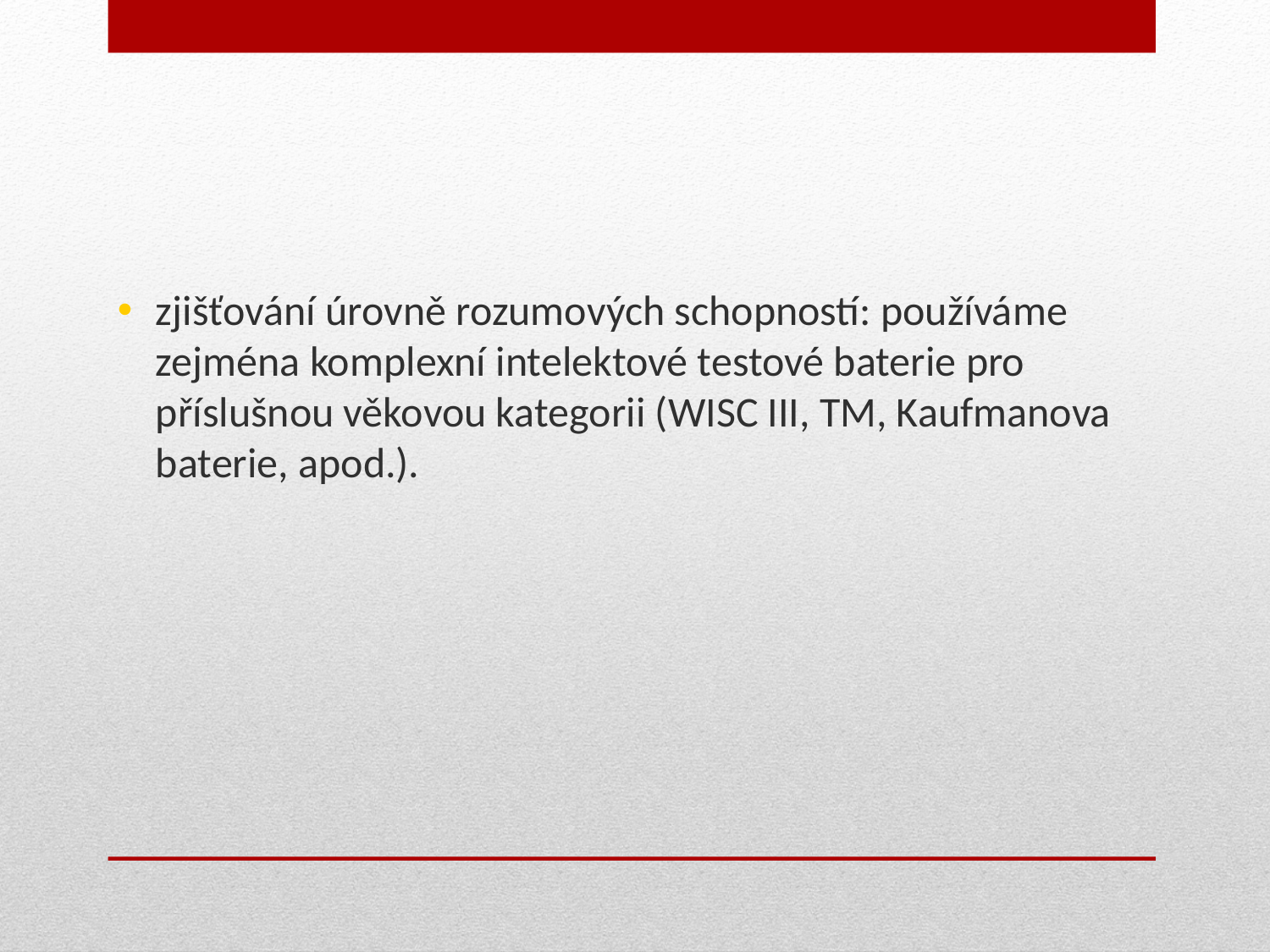

zjišťování úrovně rozumových schopností: používáme zejména komplexní intelektové testové baterie pro příslušnou věkovou kategorii (WISC III, TM, Kaufmanova baterie, apod.).